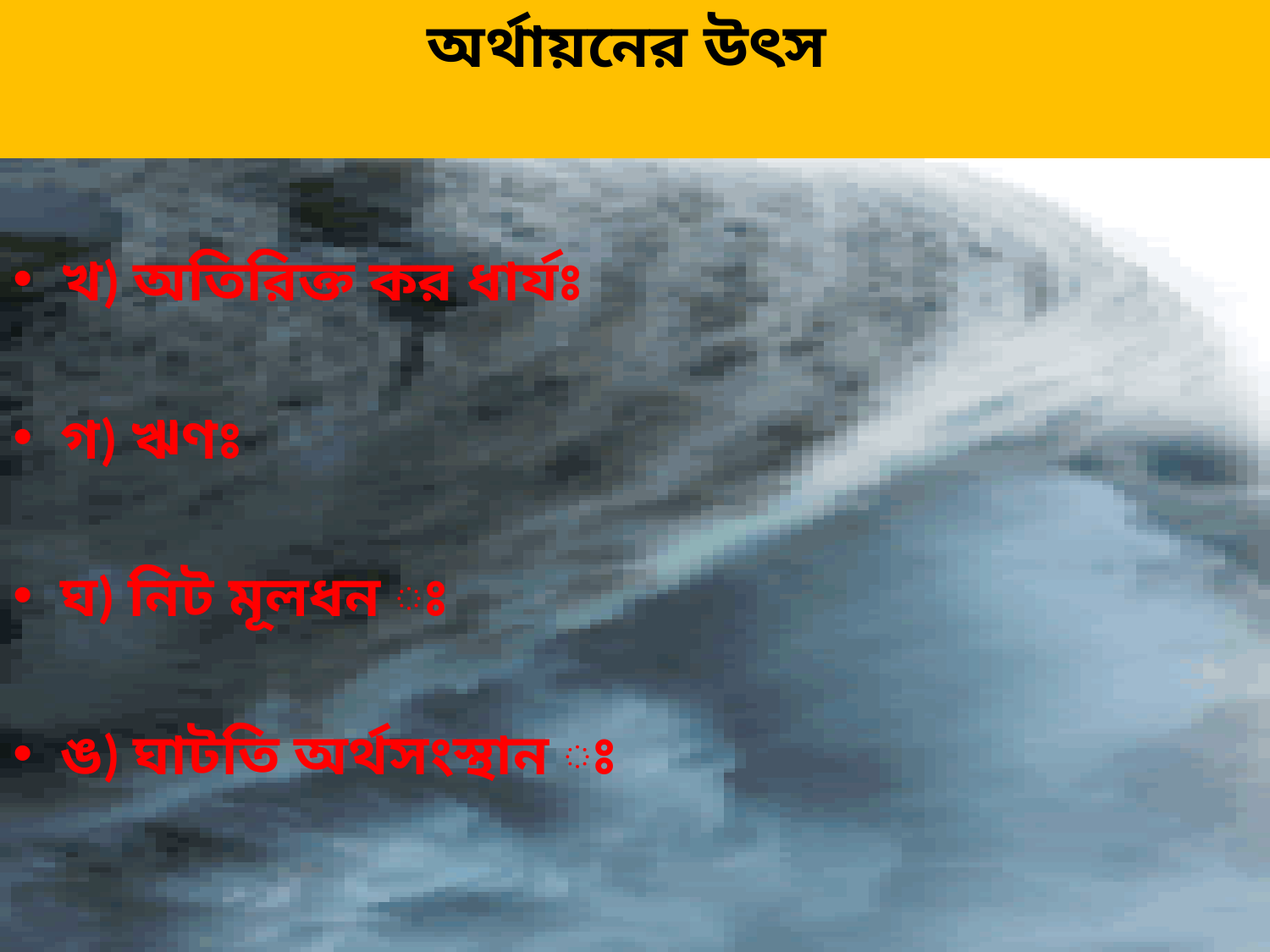

# অর্থায়নের উৎস

খ) অতিরিক্ত কর ধার্যঃ

গ) ঋণঃ

ঘ) নিট মূলধন ঃ

ঙ) ঘাটতি অর্থসংস্থান ঃ